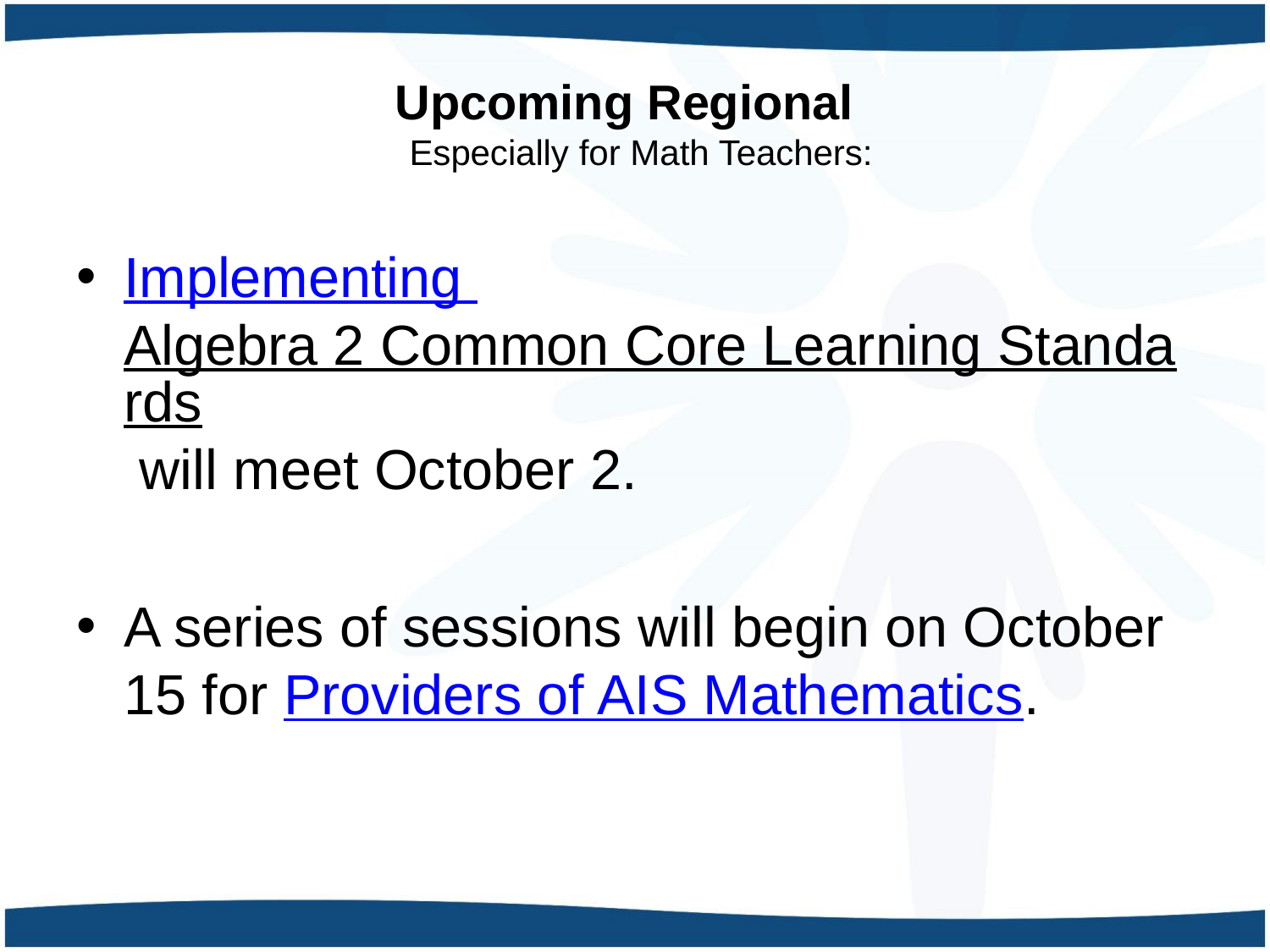

# Upcoming Regional Especially for Math Teachers:
Implementing Algebra 2 Common Core Learning Standards will meet October 2.

A series of sessions will begin on October 15 for Providers of AIS Mathematics.